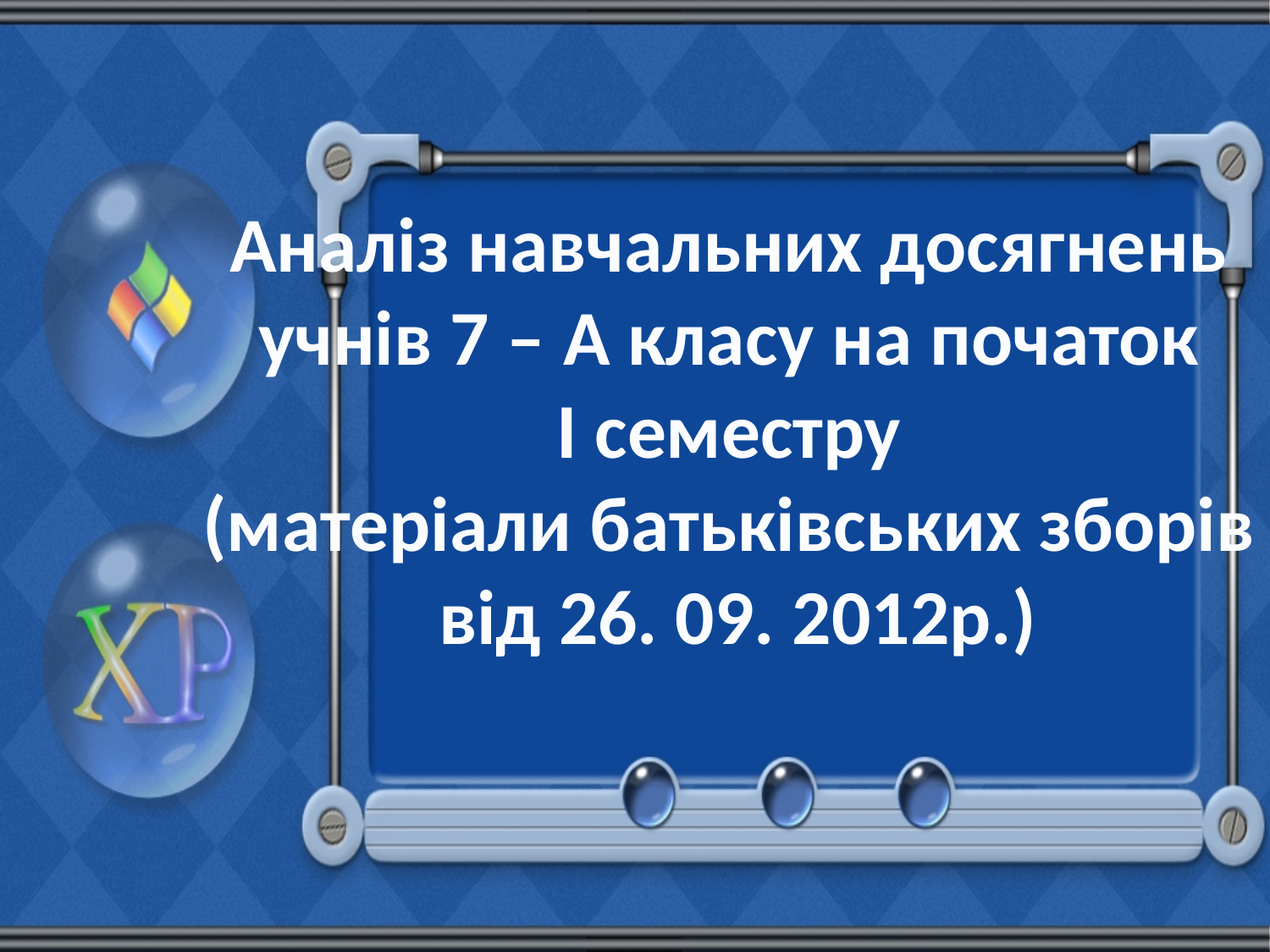

Аналіз навчальних досягнень
 учнів 7 – А класу на початок
І семестру
(матеріали батьківських зборів
 від 26. 09. 2012р.)